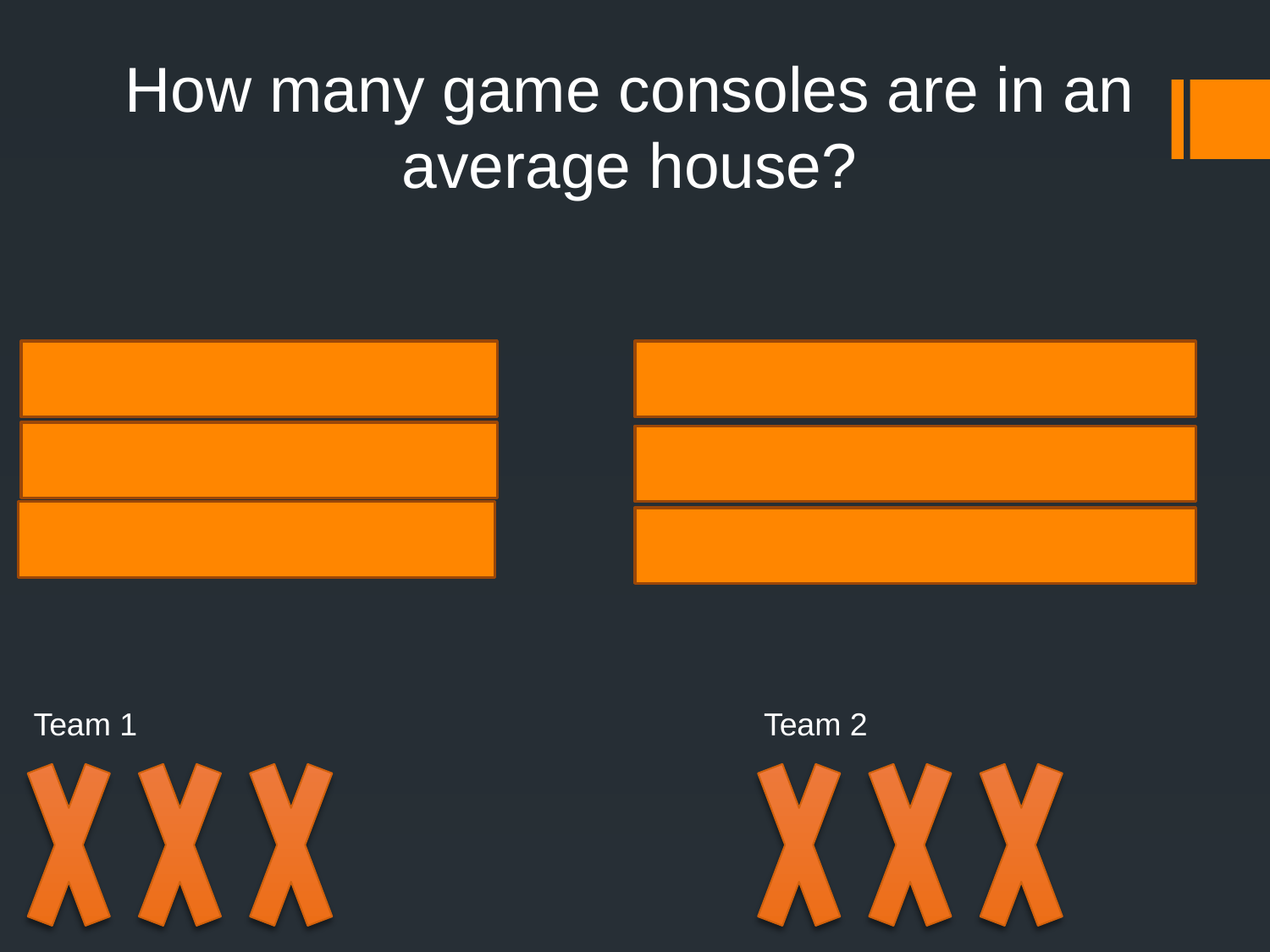

How many game consoles are in an average house?
Three			3
One			14

Zero			13
Four				1

Two			10
Six				1

Team 2

Team 1